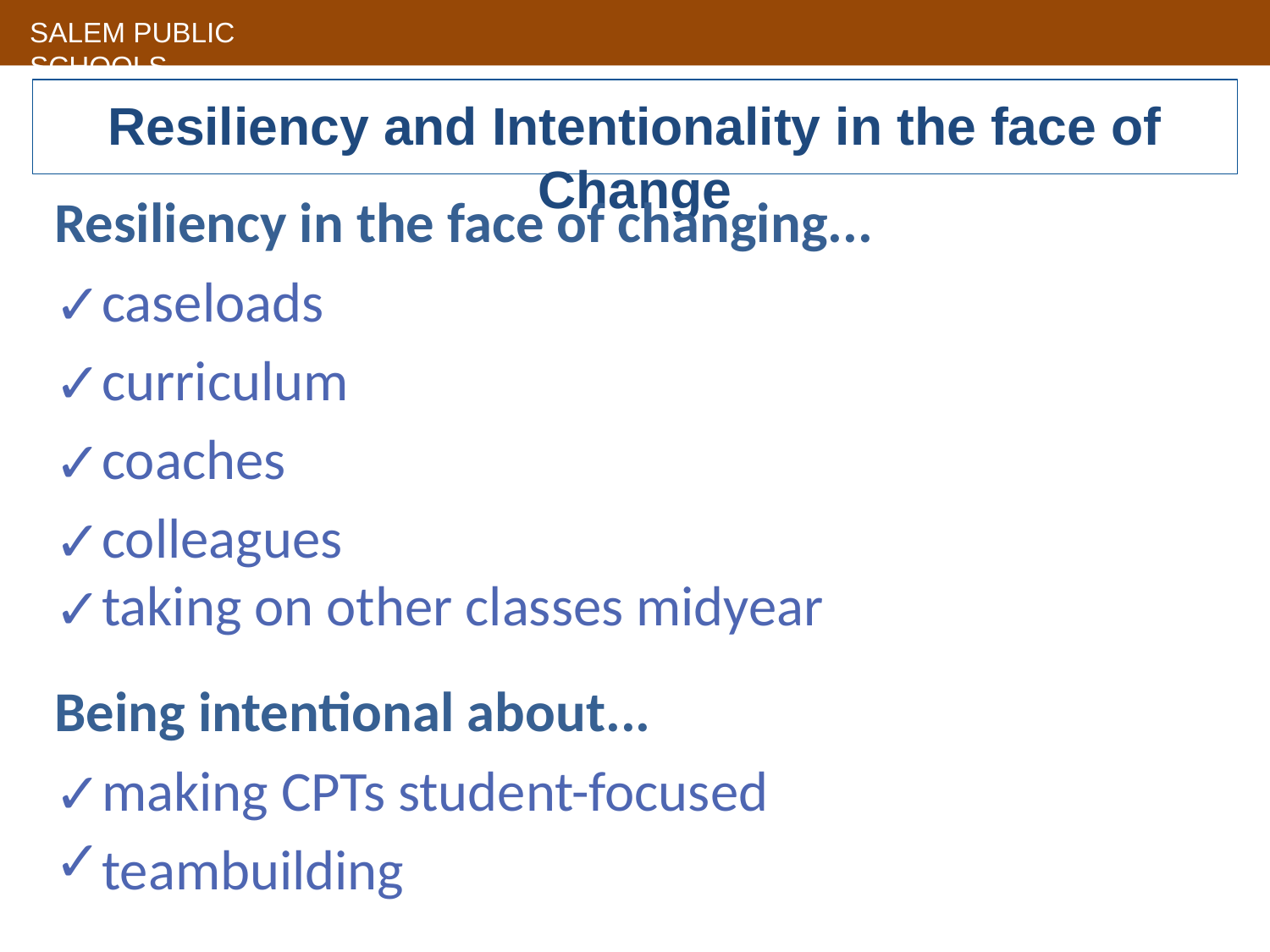

Resiliency and Intentionality in the face of Change

Resiliency in the face of changing...
caseloads
curriculum
coaches
colleagues
taking on other classes midyear

Being intentional about...
making CPTs student-focused
teambuilding